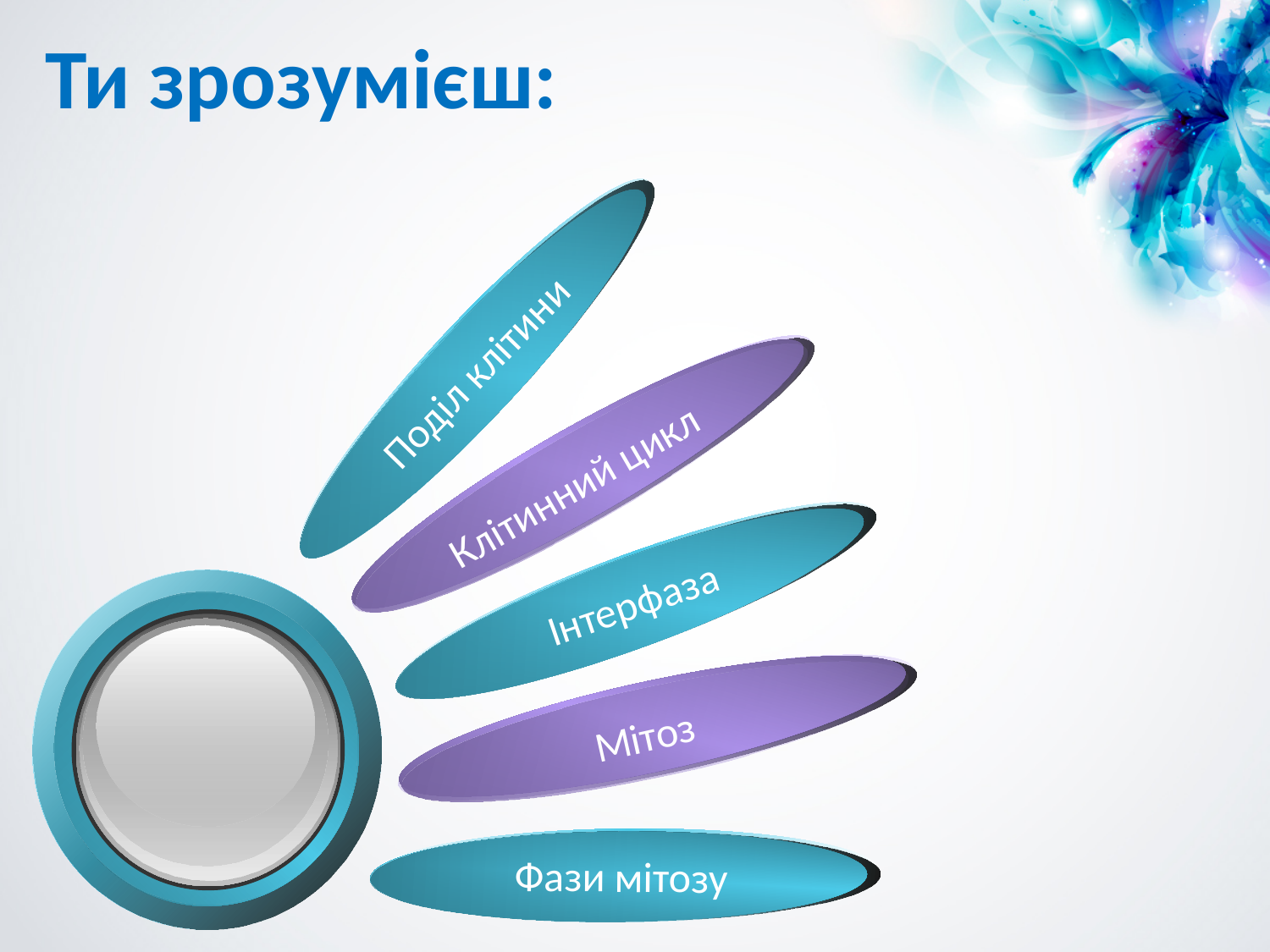

Ти зрозумієш:

Поділ клітини

Клітинний цикл

Інтерфаза

Мітоз

Фази мітозу